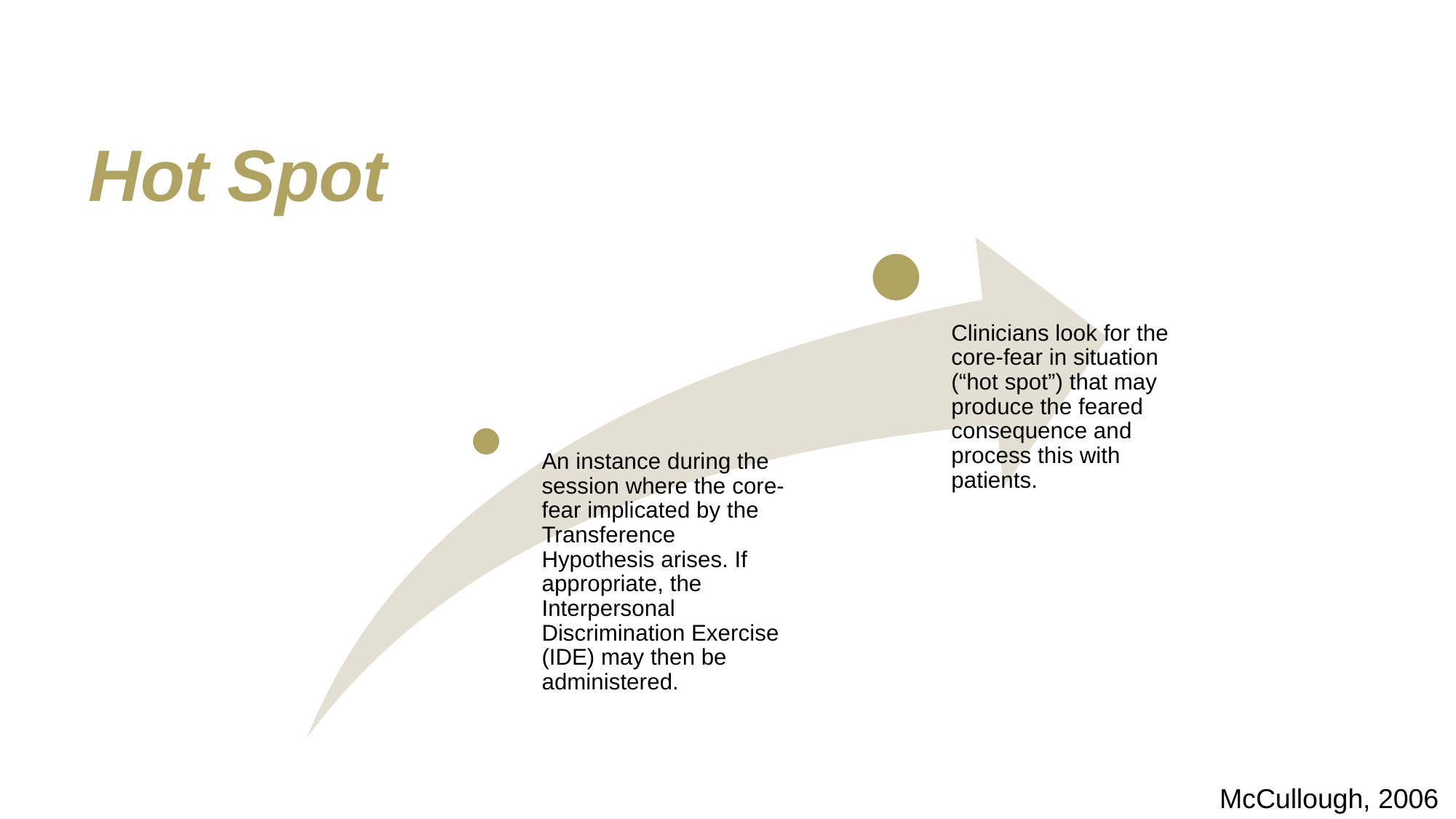

# Hot Spot
An instance during the session where the core-fear implicated by the Transference Hypothesis arises. If appropriate, the Interpersonal Discrimination Exercise (IDE) may then be administered.
Clinicians look for the core-fear in situation (“hot spot”) that may produce the feared consequence and process this with patients.
McCullough, 2006